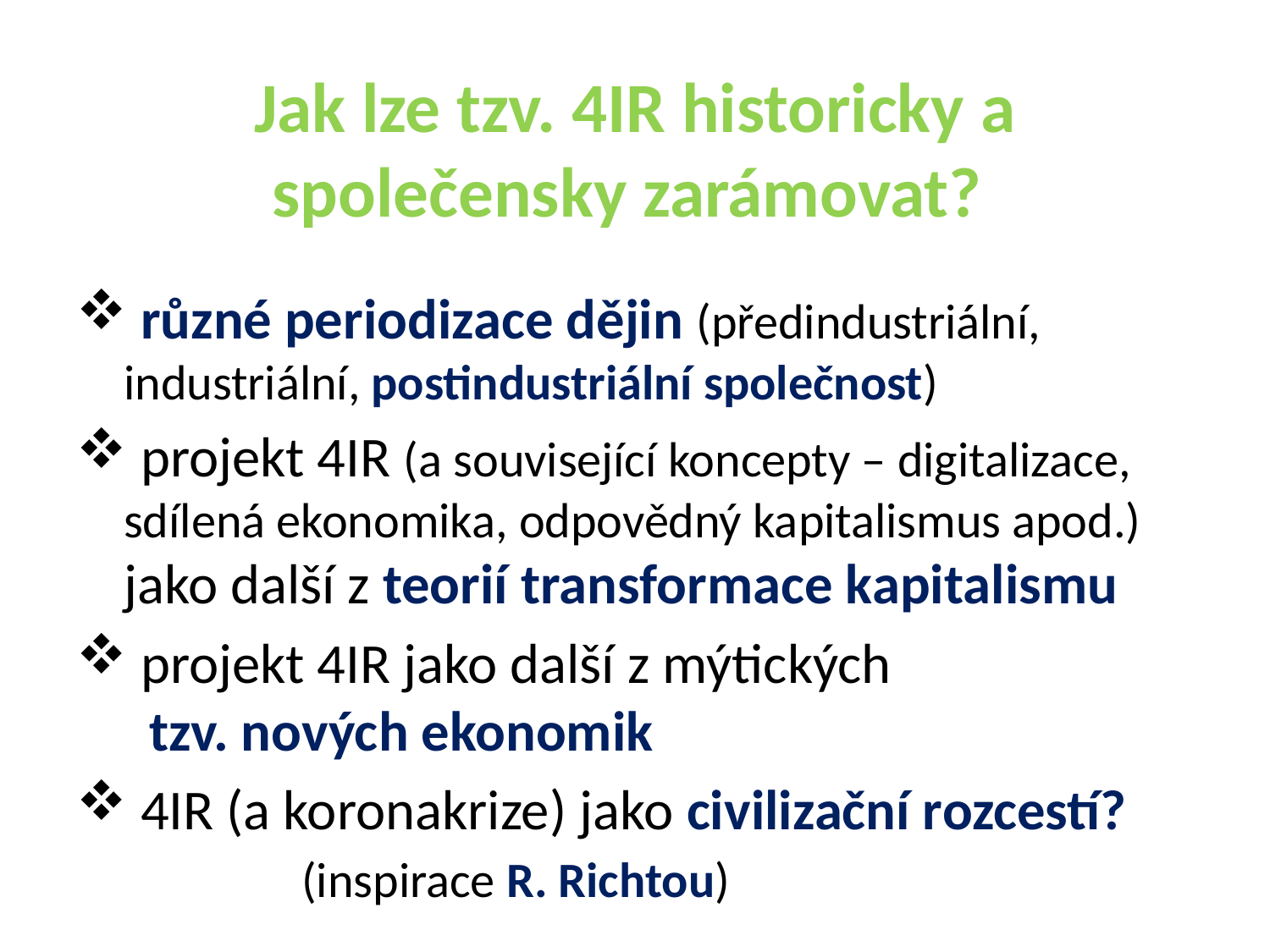

# Jak lze tzv. 4IR historicky a společensky zarámovat?
 různé periodizace dějin (předindustriální, industriální, postindustriální společnost)
 projekt 4IR (a související koncepty – digitalizace, sdílená ekonomika, odpovědný kapitalismus apod.) jako další z teorií transformace kapitalismu
 projekt 4IR jako další z mýtických                            tzv. nových ekonomik
 4IR (a koronakrize) jako civilizační rozcestí?                     (inspirace R. Richtou)